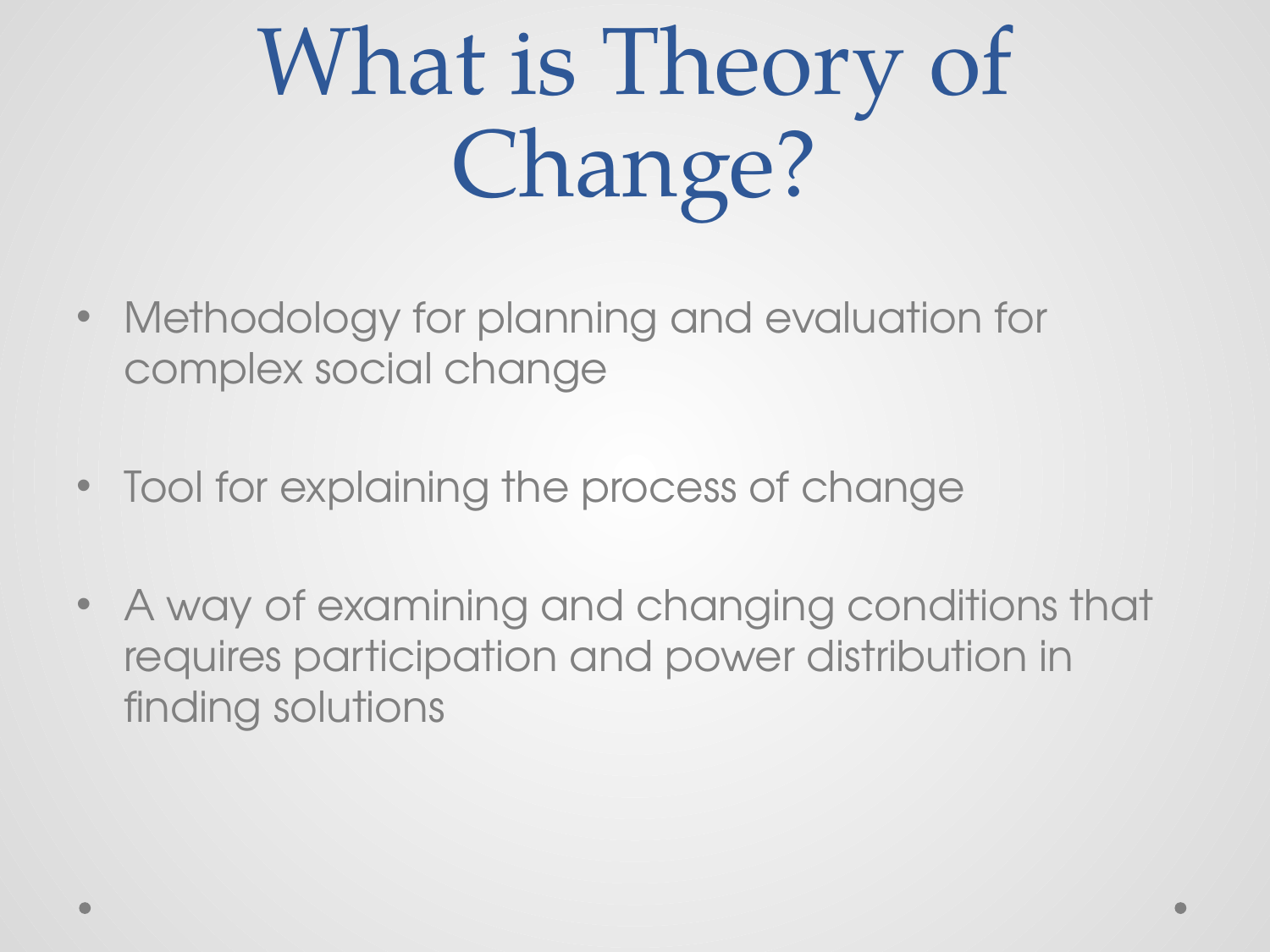

# What is Theory of Change?
Methodology for planning and evaluation for complex social change

Tool for explaining the process of change

A way of examining and changing conditions that requires participation and power distribution in finding solutions